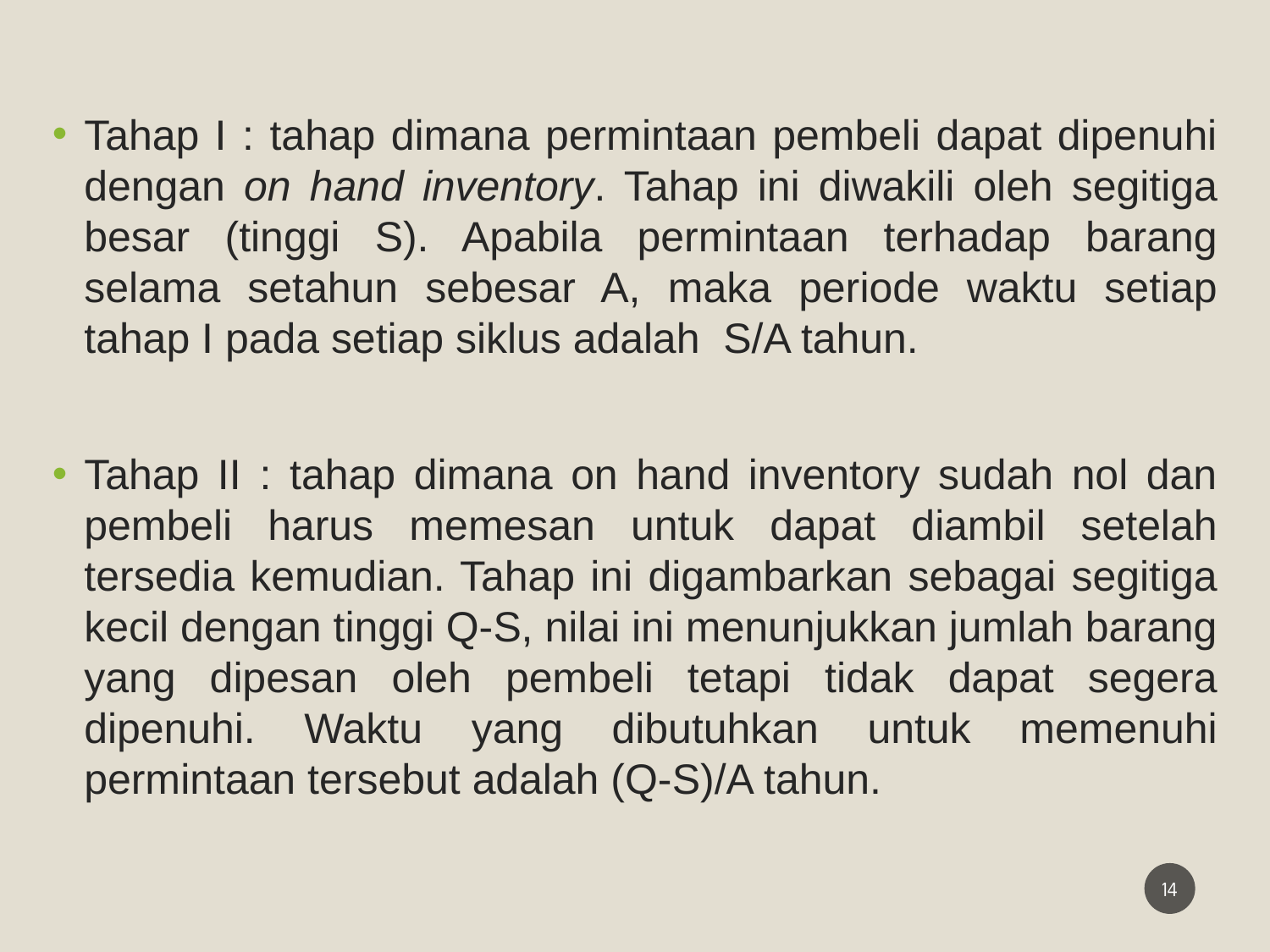

Tahap I : tahap dimana permintaan pembeli dapat dipenuhi dengan on hand inventory. Tahap ini diwakili oleh segitiga besar (tinggi S). Apabila permintaan terhadap barang selama setahun sebesar A, maka periode waktu setiap tahap I pada setiap siklus adalah  S/A tahun.

Tahap II : tahap dimana on hand inventory sudah nol dan pembeli harus memesan untuk dapat diambil setelah tersedia kemudian. Tahap ini digambarkan sebagai segitiga kecil dengan tinggi Q-S, nilai ini menunjukkan jumlah barang yang dipesan oleh pembeli tetapi tidak dapat segera dipenuhi. Waktu yang dibutuhkan untuk memenuhi permintaan tersebut adalah (Q-S)/A tahun.
14